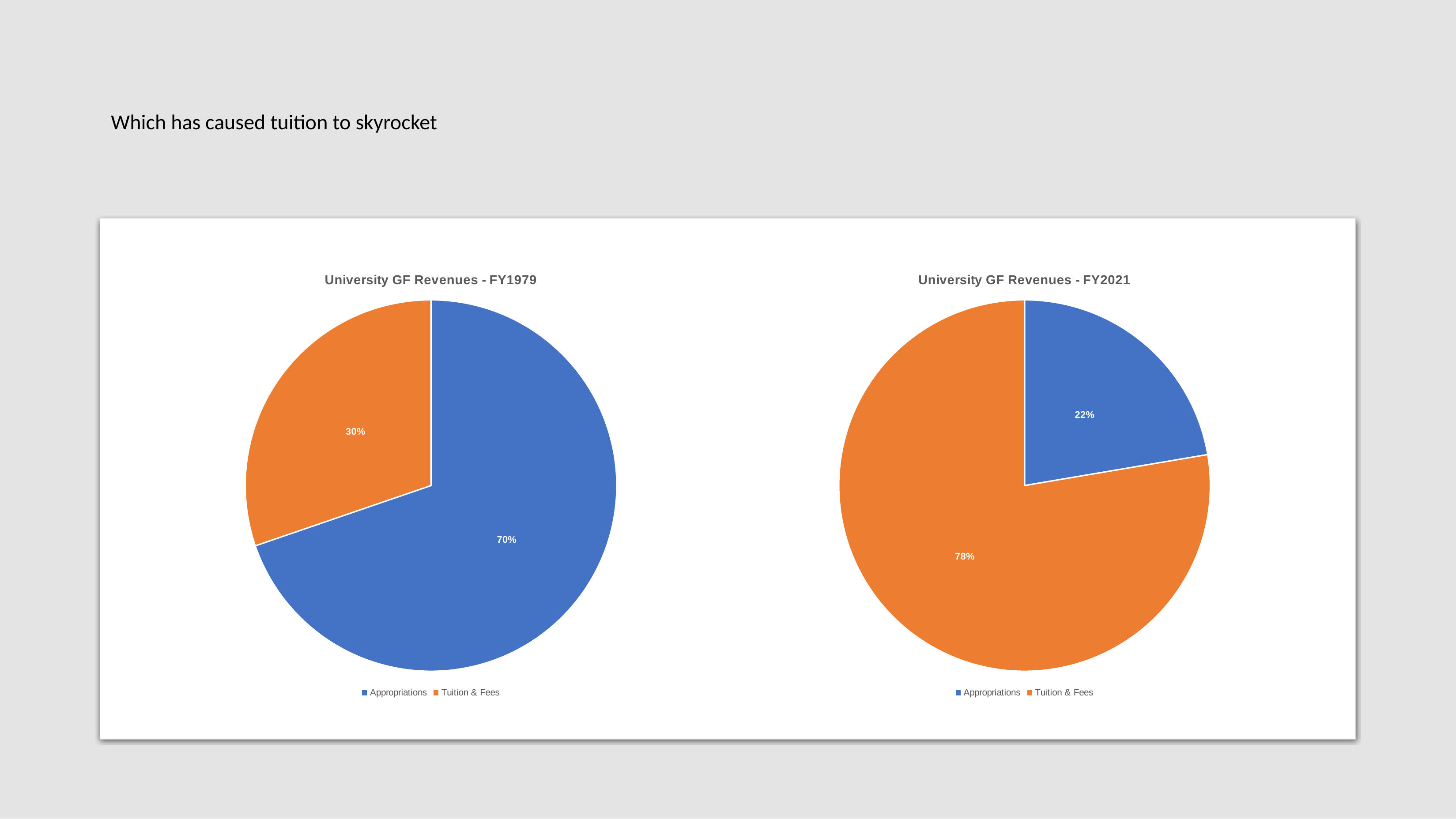

# Which has caused tuition to skyrocket

### Chart: University GF Revenues - FY1979

| Category | FY 1979 |
|---|---|
| Appropriations | 0.6973794988256913 |
| Tuition & Fees | 0.3026205011743087 |

### Chart: University GF Revenues - FY2021

| Category | FY 2018 |
|---|---|
| Appropriations | 0.22331282367044808 |
| Tuition & Fees | 0.776687176329552 |